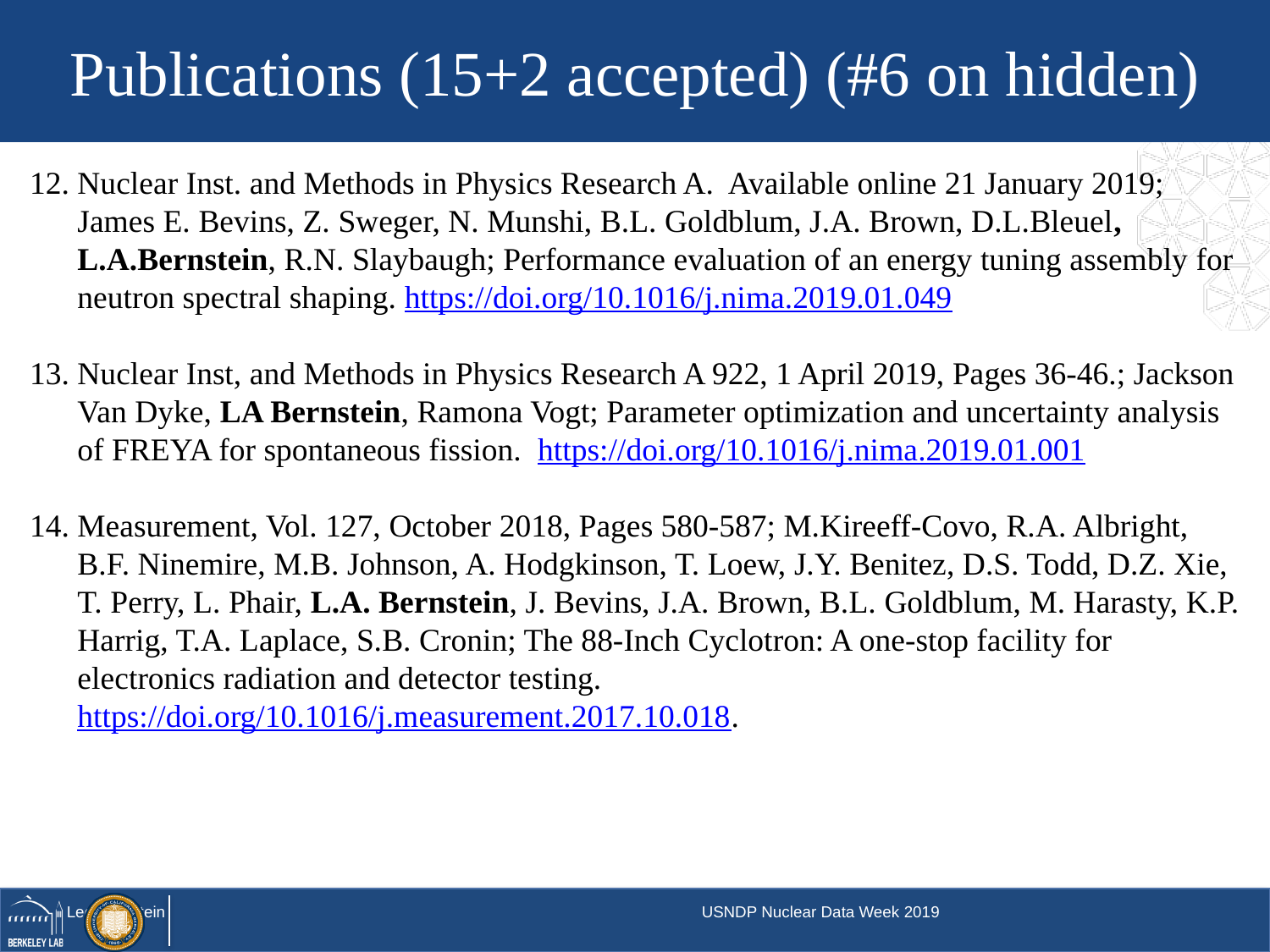

Publications (15+2 accepted) (#6 on hidden)
Nuclear Inst. and Methods in Physics Research A.  Available online 21 January 2019; James E. Bevins, Z. Sweger, N. Munshi, B.L. Goldblum, J.A. Brown, D.L.Bleuel, L.A.Bernstein, R.N. Slaybaugh; Performance evaluation of an energy tuning assembly for neutron spectral shaping. https://doi.org/10.1016/j.nima.2019.01.049

Nuclear Inst, and Methods in Physics Research A 922, 1 April 2019, Pages 36-46.; Jackson Van Dyke, LA Bernstein, Ramona Vogt; Parameter optimization and uncertainty analysis of FREYA for spontaneous fission.  https://doi.org/10.1016/j.nima.2019.01.001

Measurement, Vol. 127, October 2018, Pages 580-587; M.Kireeff-Covo, R.A. Albright, B.F. Ninemire, M.B. Johnson, A. Hodgkinson, T. Loew, J.Y. Benitez, D.S. Todd, D.Z. Xie, T. Perry, L. Phair, L.A. Bernstein, J. Bevins, J.A. Brown, B.L. Goldblum, M. Harasty, K.P. Harrig, T.A. Laplace, S.B. Cronin; The 88-Inch Cyclotron: A one-stop facility for electronics radiation and detector testing.  https://doi.org/10.1016/j.measurement.2017.10.018.